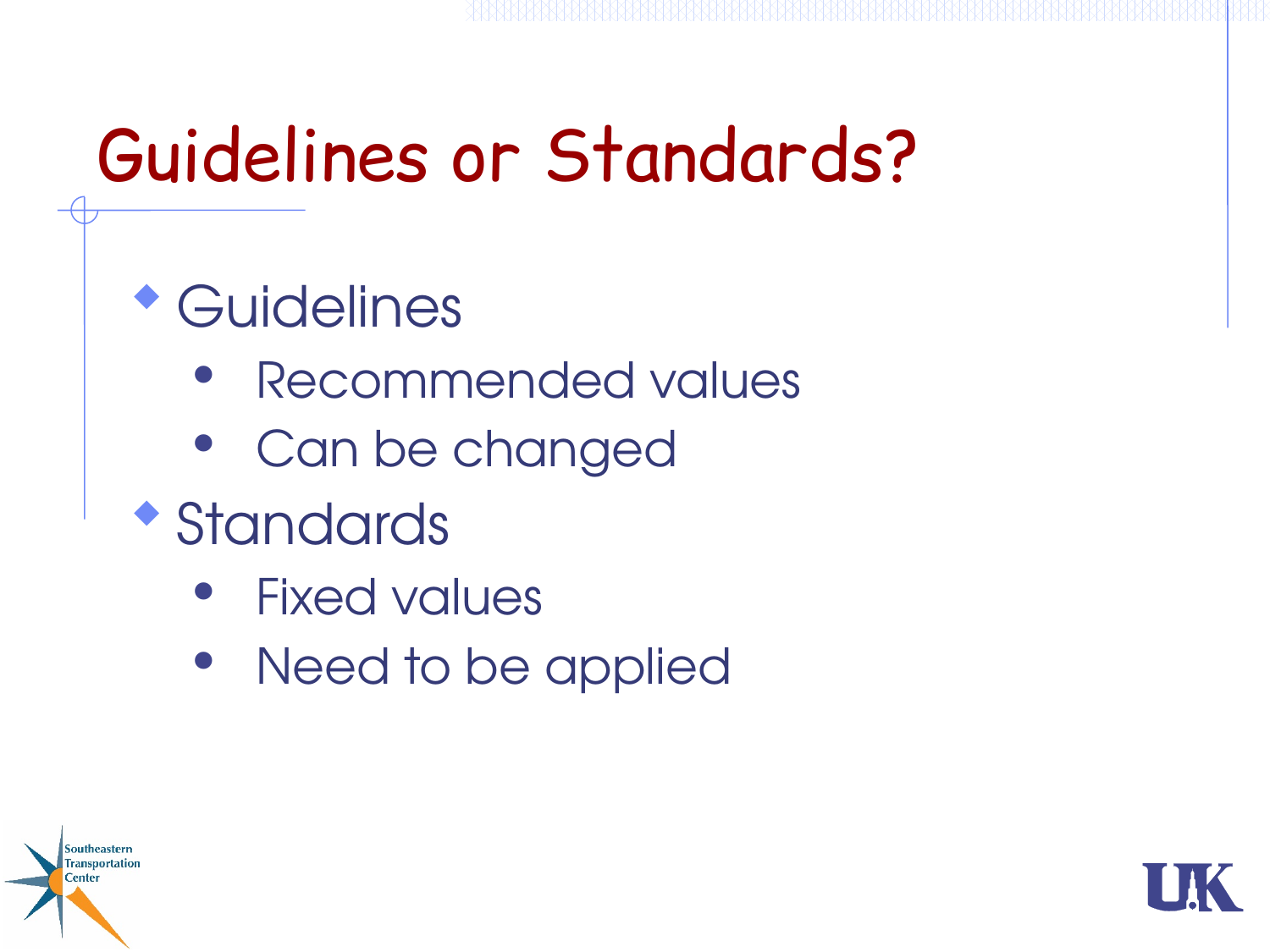

# Guidelines or Standards?
Guidelines
Recommended values
Can be changed
Standards
Fixed values
Need to be applied